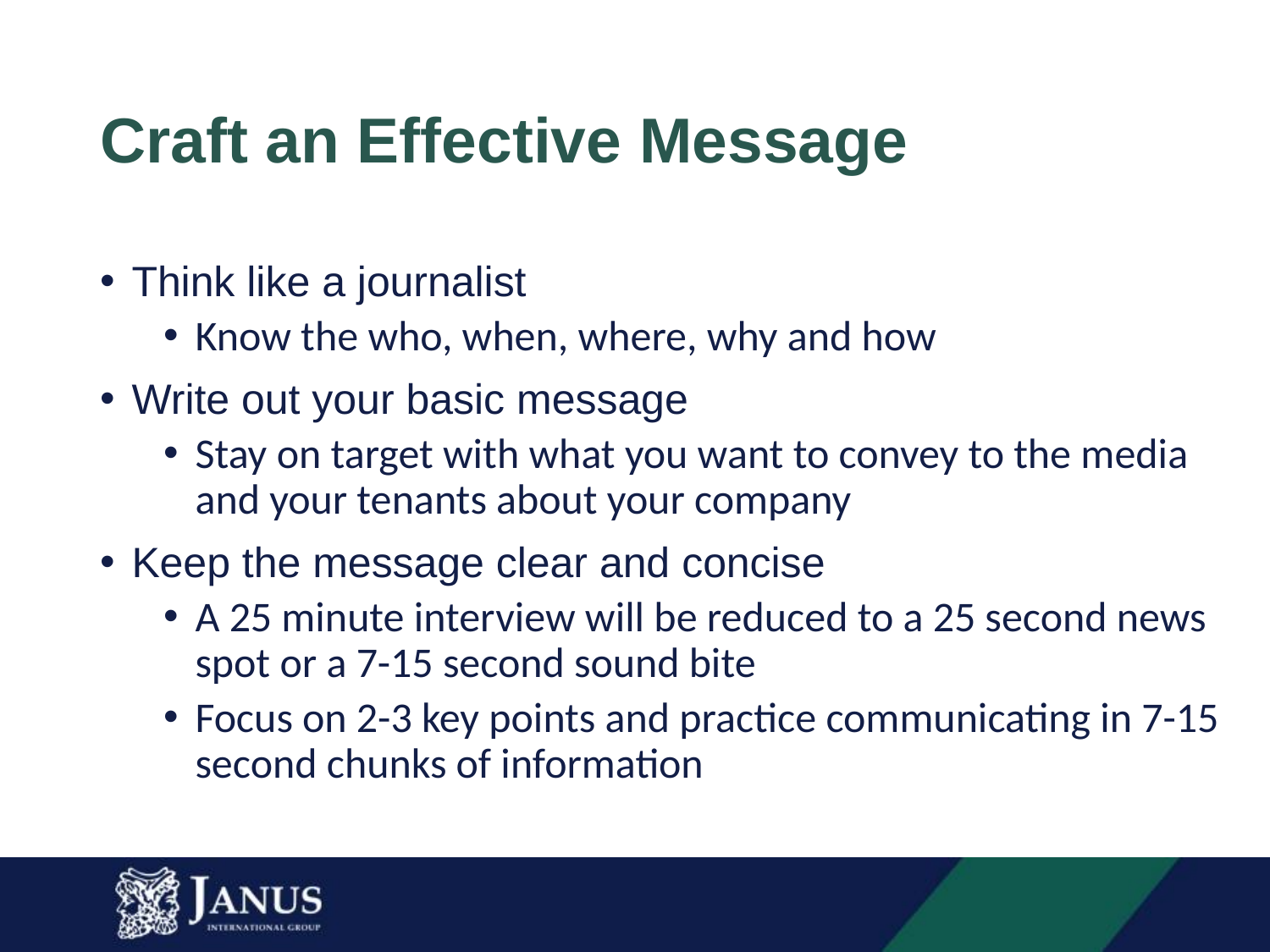

# Craft an Effective Message
Think like a journalist
Know the who, when, where, why and how
Write out your basic message
Stay on target with what you want to convey to the media and your tenants about your company
Keep the message clear and concise
A 25 minute interview will be reduced to a 25 second news spot or a 7-15 second sound bite
Focus on 2-3 key points and practice communicating in 7-15 second chunks of information